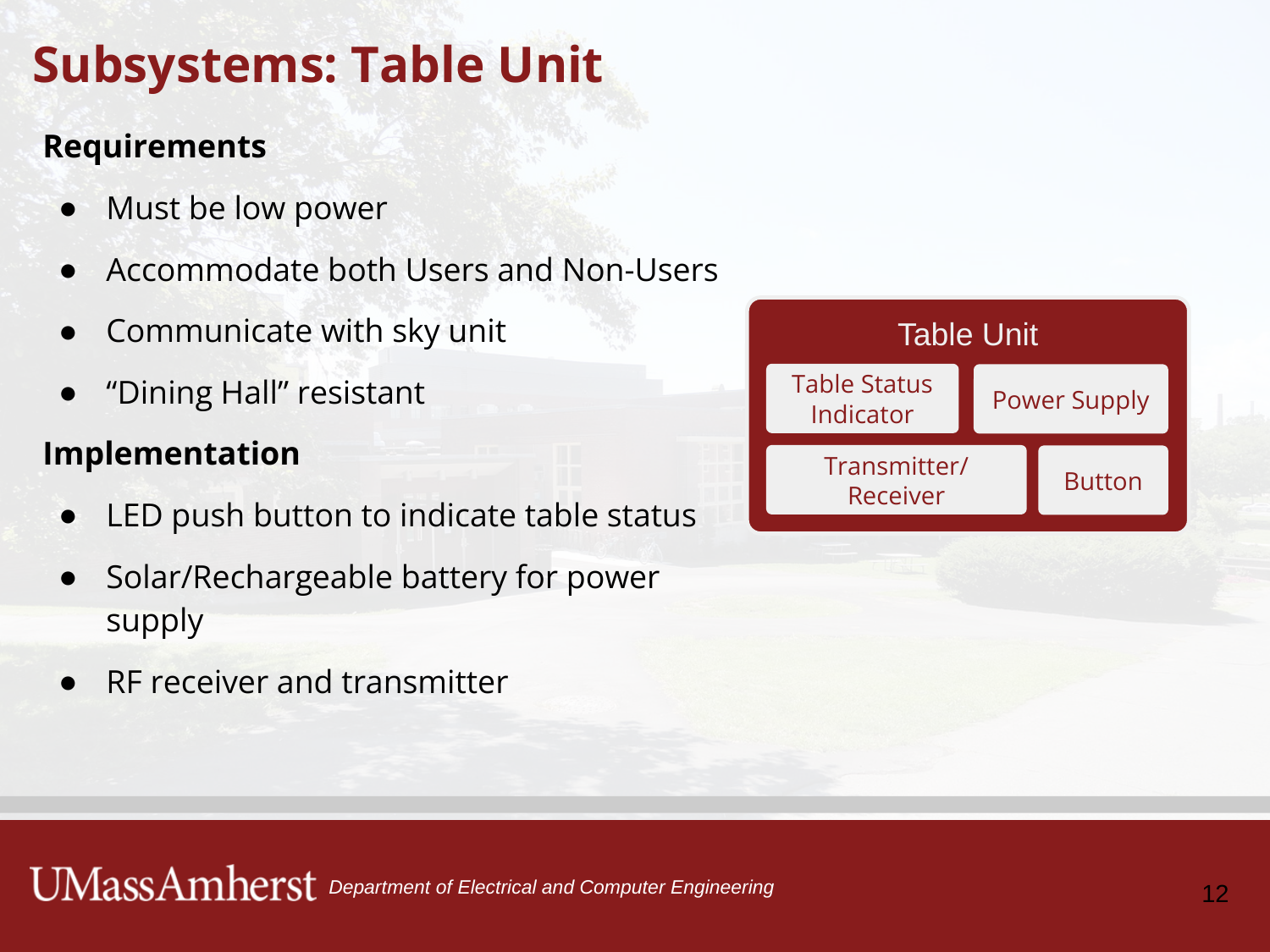

# Subsystems: Table Unit
Requirements
Must be low power
Accommodate both Users and Non-Users
Communicate with sky unit
“Dining Hall” resistant
Implementation
LED push button to indicate table status
Solar/Rechargeable battery for power supply
RF receiver and transmitter

Table Unit
Table Status Indicator
Power Supply
Transmitter/
Receiver
Button
12